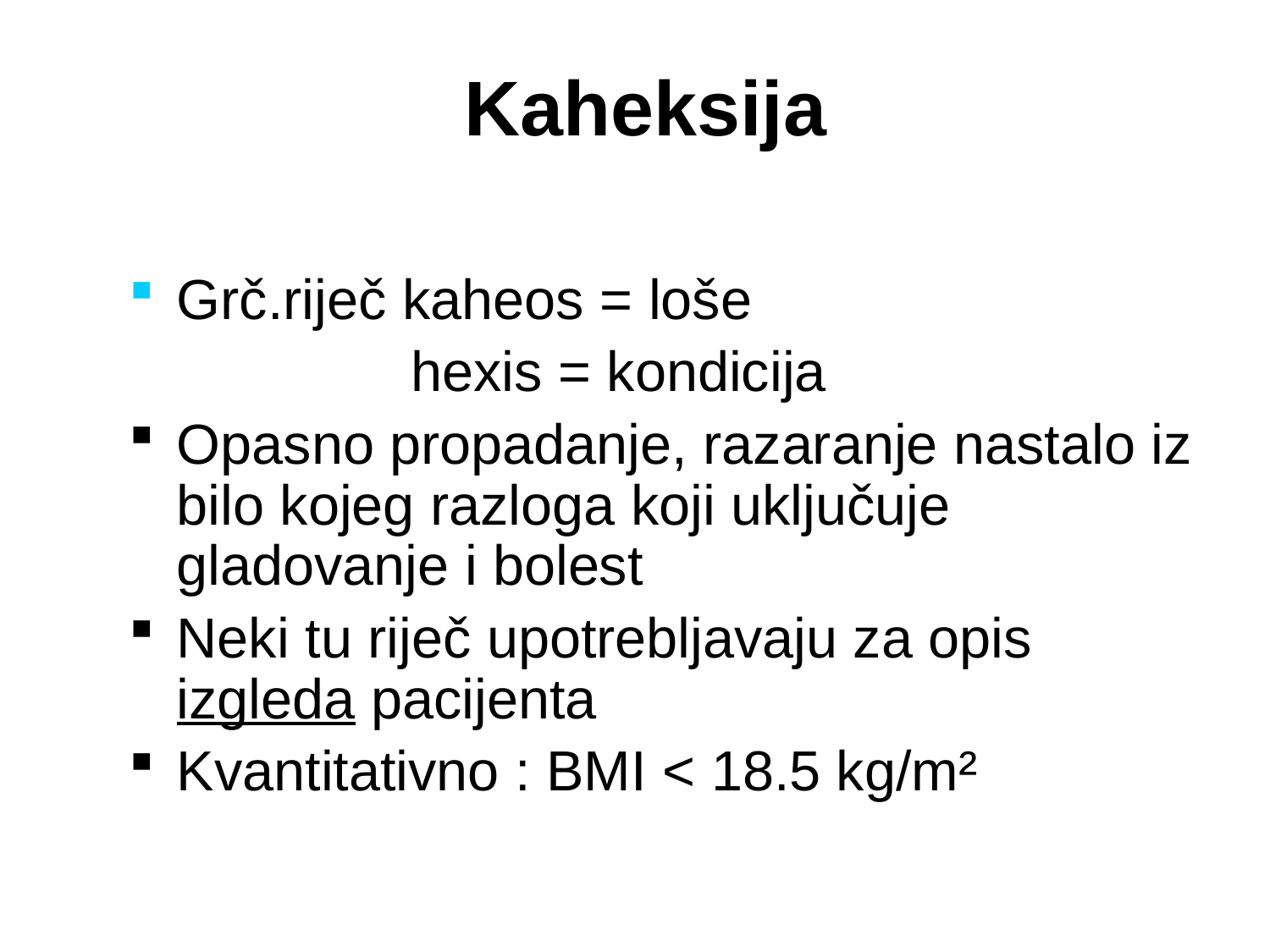

# Kaheksija
Grč.riječ kaheos = loše
                  hexis = kondicija
Opasno propadanje, razaranje nastalo iz bilo kojeg razloga koji uključuje gladovanje i bolest
Neki tu riječ upotrebljavaju za opis izgleda pacijenta
Kvantitativno : BMI < 18.5 kg/m²